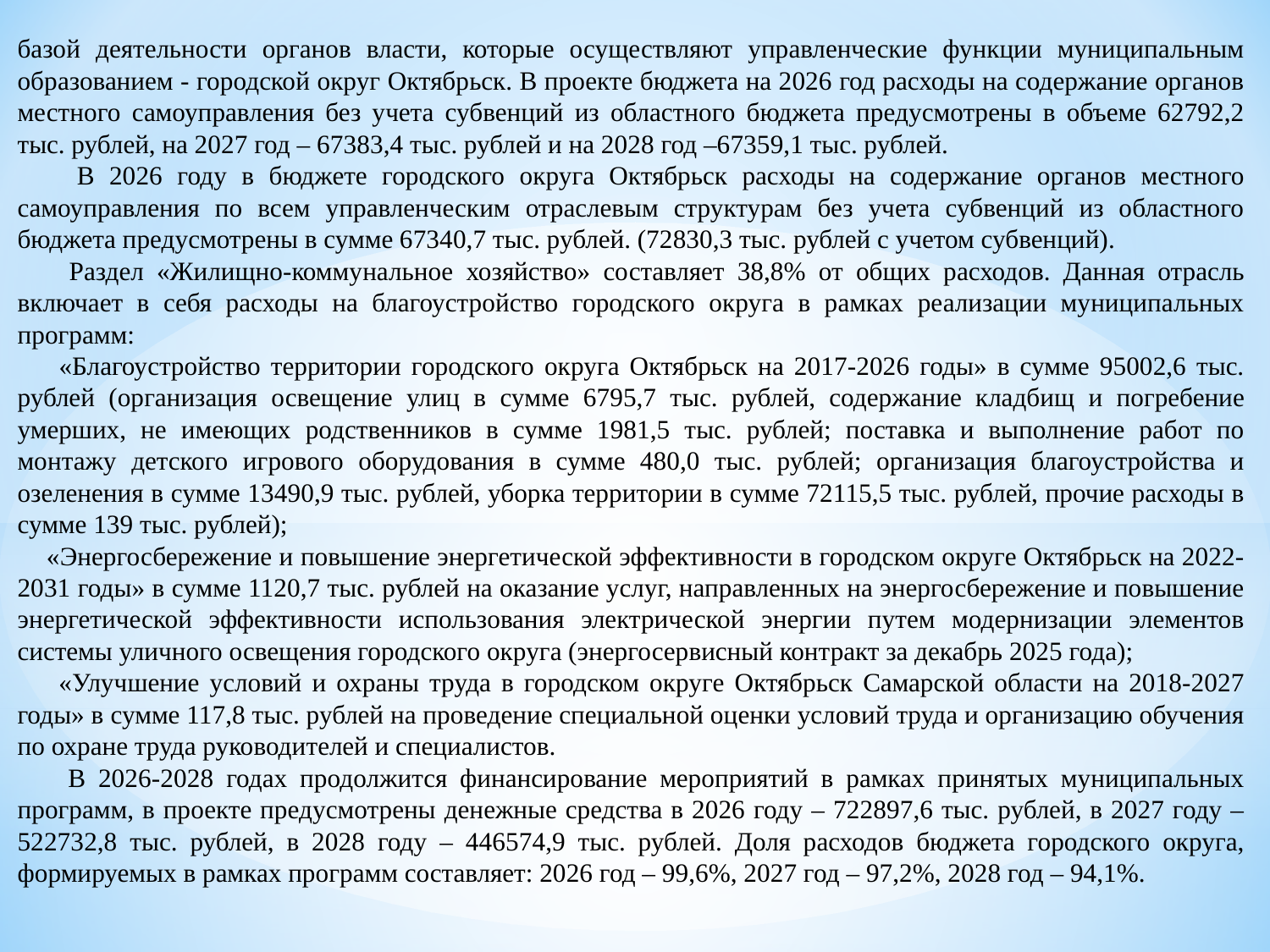

базой деятельности органов власти, которые осуществляют управленческие функции муниципальным образованием - городской округ Октябрьск. В проекте бюджета на 2026 год расходы на содержание органов местного самоуправления без учета субвенций из областного бюджета предусмотрены в объеме 62792,2 тыс. рублей, на 2027 год – 67383,4 тыс. рублей и на 2028 год –67359,1 тыс. рублей.
    В 2026 году в бюджете городского округа Октябрьск расходы на содержание органов местного самоуправления по всем управленческим отраслевым структурам без учета субвенций из областного бюджета предусмотрены в сумме 67340,7 тыс. рублей. (72830,3 тыс. рублей с учетом субвенций).
    Раздел «Жилищно-коммунальное хозяйство» составляет 38,8% от общих расходов. Данная отрасль включает в себя расходы на благоустройство городского округа в рамках реализации муниципальных программ:
    «Благоустройство территории городского округа Октябрьск на 2017-2026 годы» в сумме 95002,6 тыс. рублей (организация освещение улиц в сумме 6795,7 тыс. рублей, содержание кладбищ и погребение умерших, не имеющих родственников в сумме 1981,5 тыс. рублей; поставка и выполнение работ по монтажу детского игрового оборудования в сумме 480,0 тыс. рублей; организация благоустройства и озеленения в сумме 13490,9 тыс. рублей, уборка территории в сумме 72115,5 тыс. рублей, прочие расходы в сумме 139 тыс. рублей);
    «Энергосбережение и повышение энергетической эффективности в городском округе Октябрьск на 2022-2031 годы» в сумме 1120,7 тыс. рублей на оказание услуг, направленных на энергосбережение и повышение энергетической эффективности использования электрической энергии путем модернизации элементов системы уличного освещения городского округа (энергосервисный контракт за декабрь 2025 года);
    «Улучшение условий и охраны труда в городском округе Октябрьск Самарской области на 2018-2027 годы» в сумме 117,8 тыс. рублей на проведение специальной оценки условий труда и организацию обучения по охране труда руководителей и специалистов.
    В 2026-2028 годах продолжится финансирование мероприятий в рамках принятых муниципальных программ, в проекте предусмотрены денежные средства в 2026 году – 722897,6 тыс. рублей, в 2027 году – 522732,8 тыс. рублей, в 2028 году – 446574,9 тыс. рублей. Доля расходов бюджета городского округа, формируемых в рамках программ составляет: 2026 год – 99,6%, 2027 год – 97,2%, 2028 год – 94,1%.